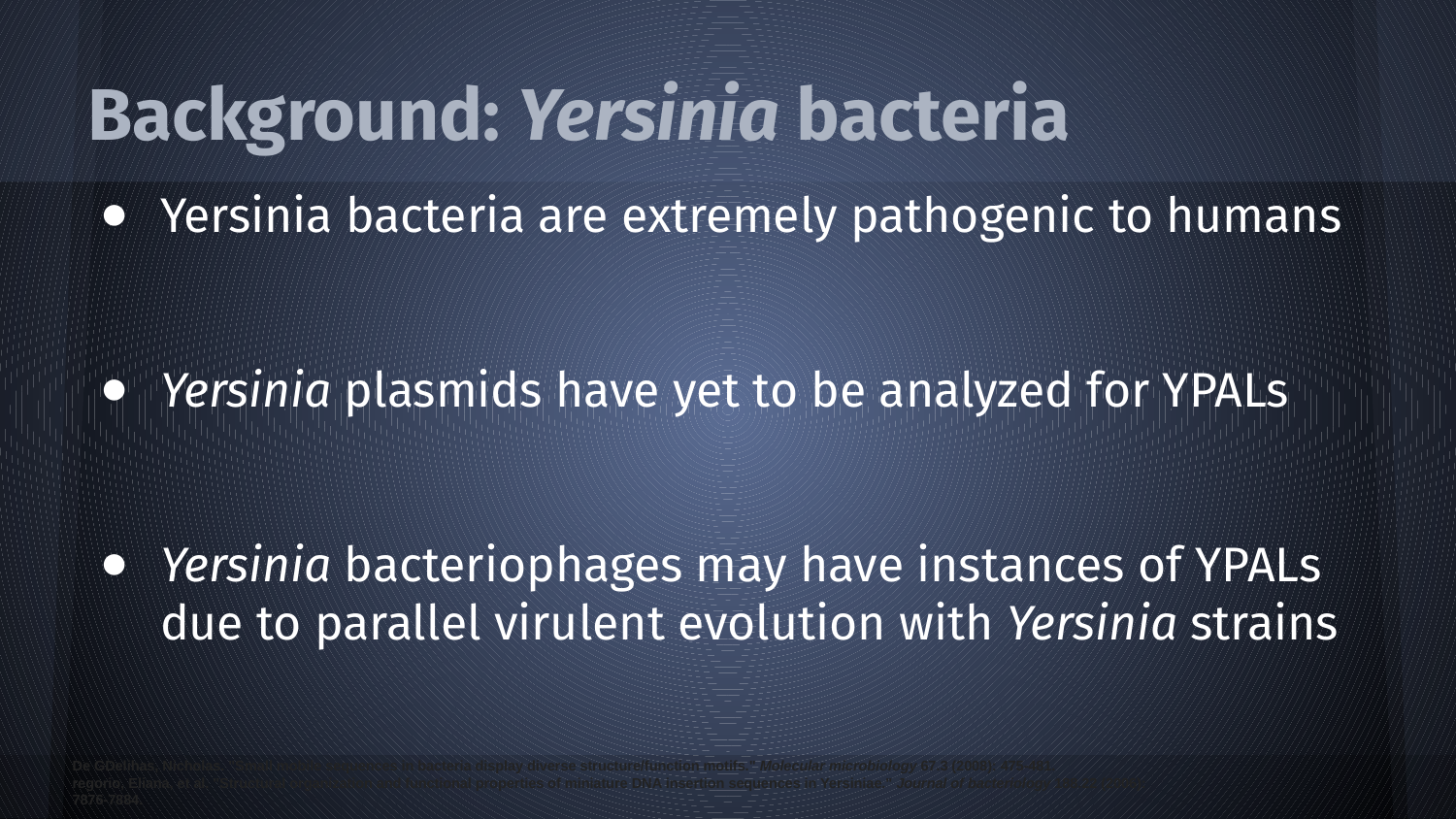

# Background: Yersinia bacteria
Yersinia bacteria are extremely pathogenic to humans

Yersinia plasmids have yet to be analyzed for YPALs

Yersinia bacteriophages may have instances of YPALs due to parallel virulent evolution with Yersinia strains
De GDelihas, Nicholas. "Small mobile sequences in bacteria display diverse structure/function motifs." Molecular microbiology 67.3 (2008): 475-481.
regorio, Eliana, et al. "Structural organization and functional properties of miniature DNA insertion sequences in Yersiniae." Journal of bacteriology 188.22 (2006): 7876-7884.